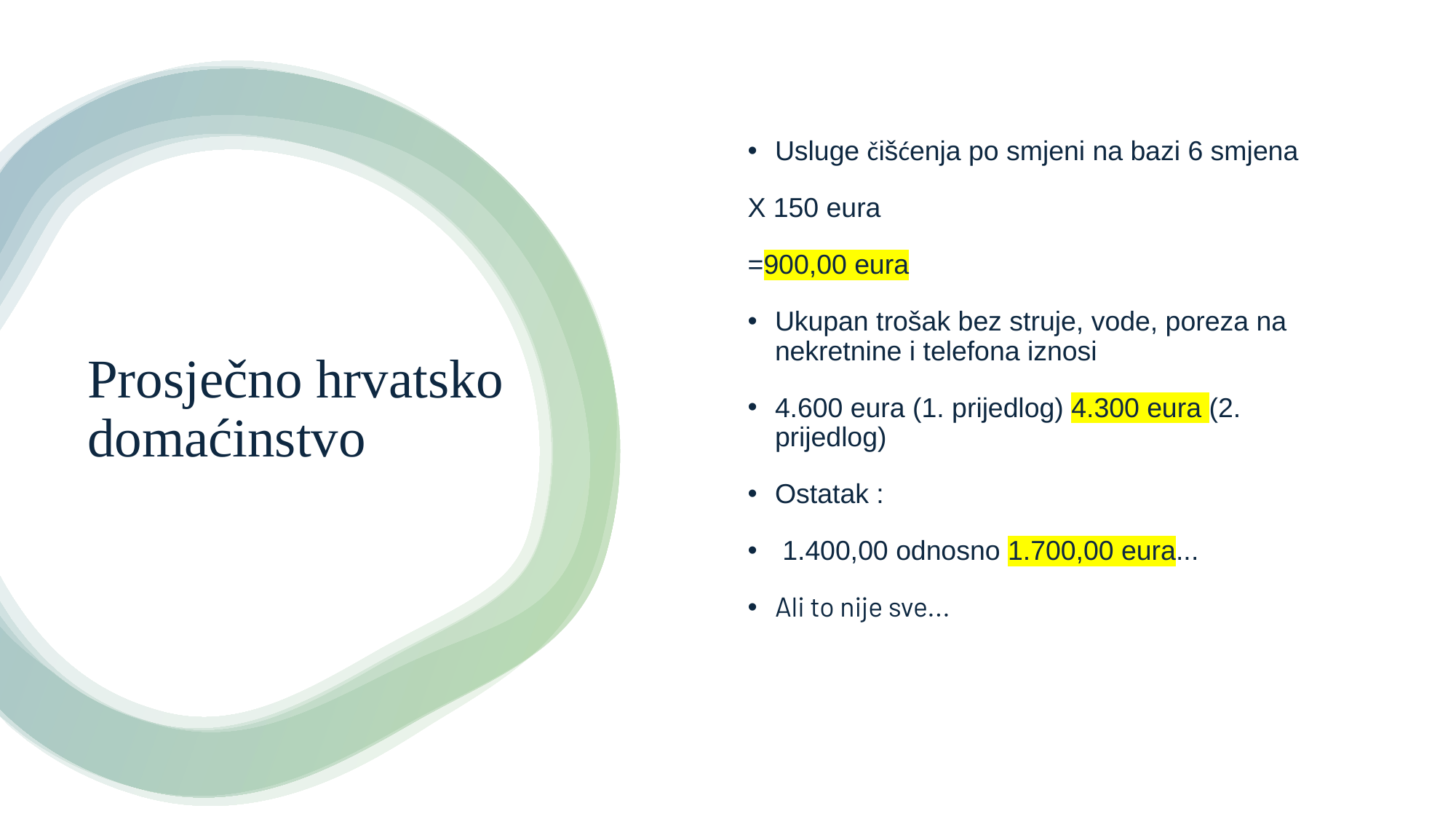

Usluge čišćenja po smjeni na bazi 6 smjena
X 150 eura
=900,00 eura
Ukupan trošak bez struje, vode, poreza na nekretnine i telefona iznosi
4.600 eura (1. prijedlog) 4.300 eura (2. prijedlog)
Ostatak :
 1.400,00 odnosno 1.700,00 eura...
Ali to nije sve...

# Prosječno hrvatsko domaćinstvo